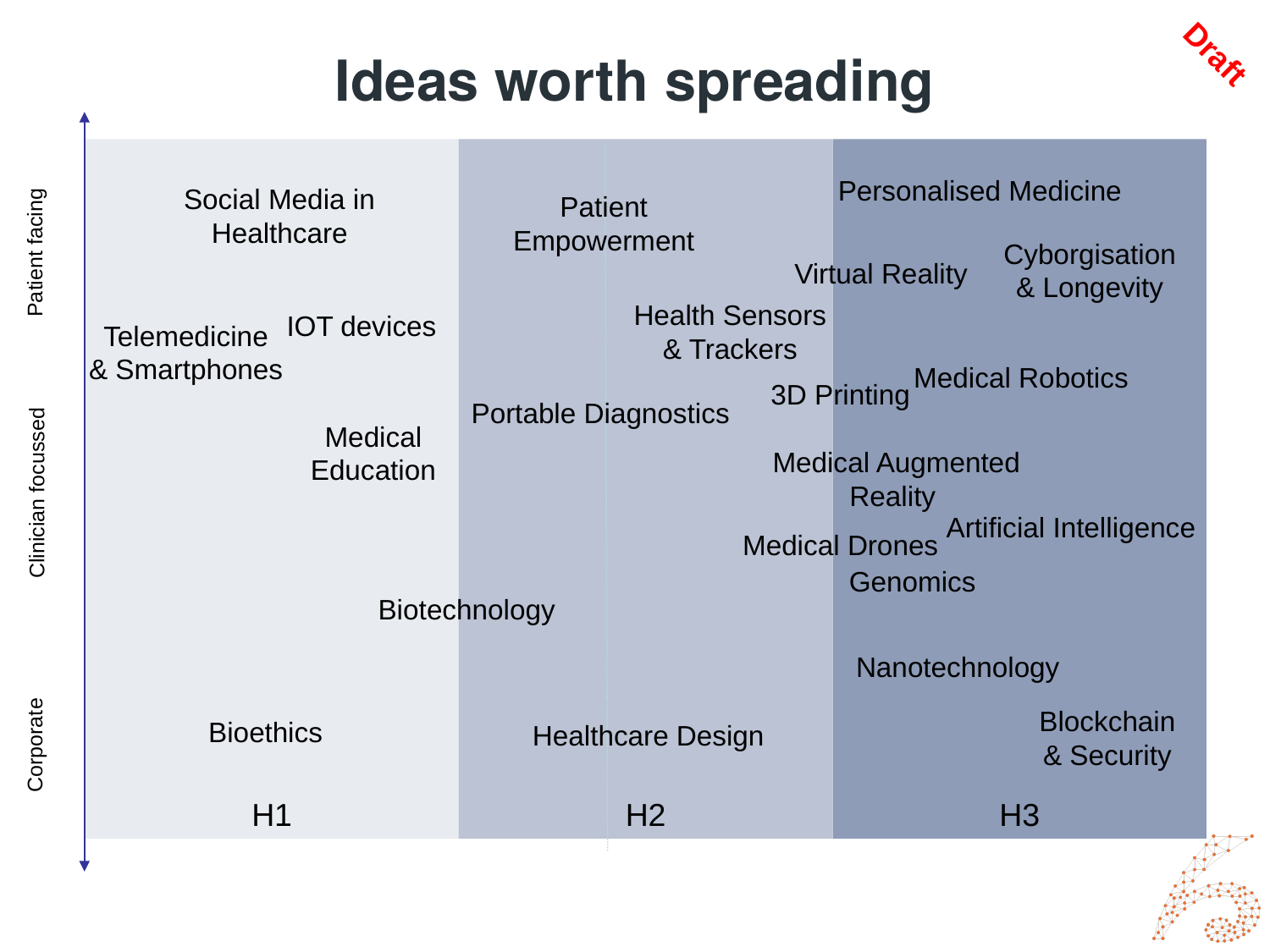

Draft
# Ideas worth spreading
Patient facing
H1
H2
H3
Personalised Medicine
Social Media in
Healthcare
Patient
Empowerment
Cyborgisation
& Longevity
Virtual Reality
Health Sensors
& Trackers
IOT devices
Clinician focussed
Telemedicine
& Smartphones
Medical Robotics
3D Printing
Portable Diagnostics
Medical
Education
Medical Augmented
Reality
Artificial Intelligence
Medical Drones
Genomics
Biotechnology
Nanotechnology
Blockchain
& Security
Corporate
Bioethics
Healthcare Design